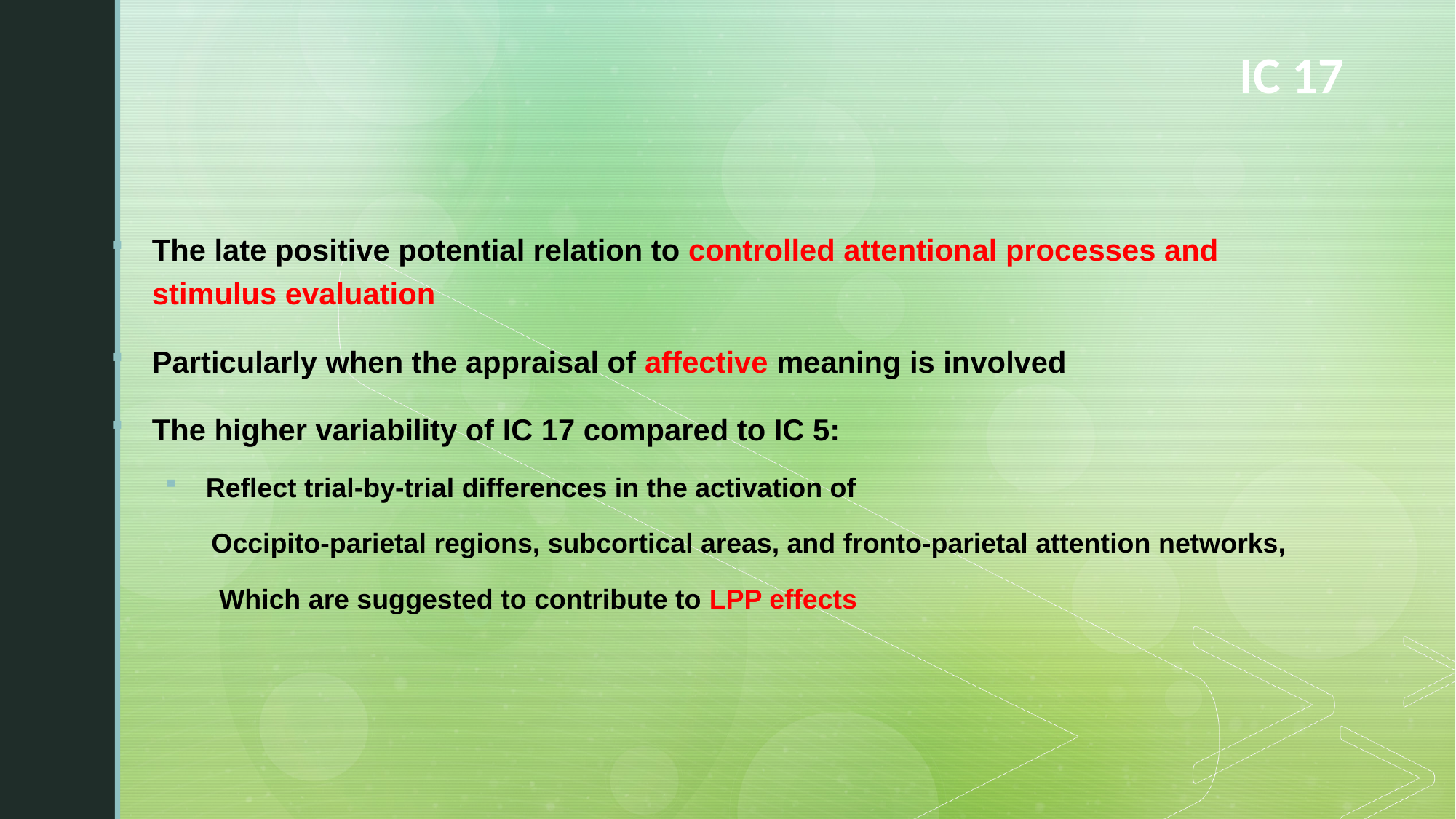

# IC 17
The late positive potential relation to controlled attentional processes and stimulus evaluation
Particularly when the appraisal of affective meaning is involved
The higher variability of IC 17 compared to IC 5:
Reflect trial-by-trial differences in the activation of
      Occipito-parietal regions, subcortical areas, and fronto-parietal attention networks,
       Which are suggested to contribute to LPP effects